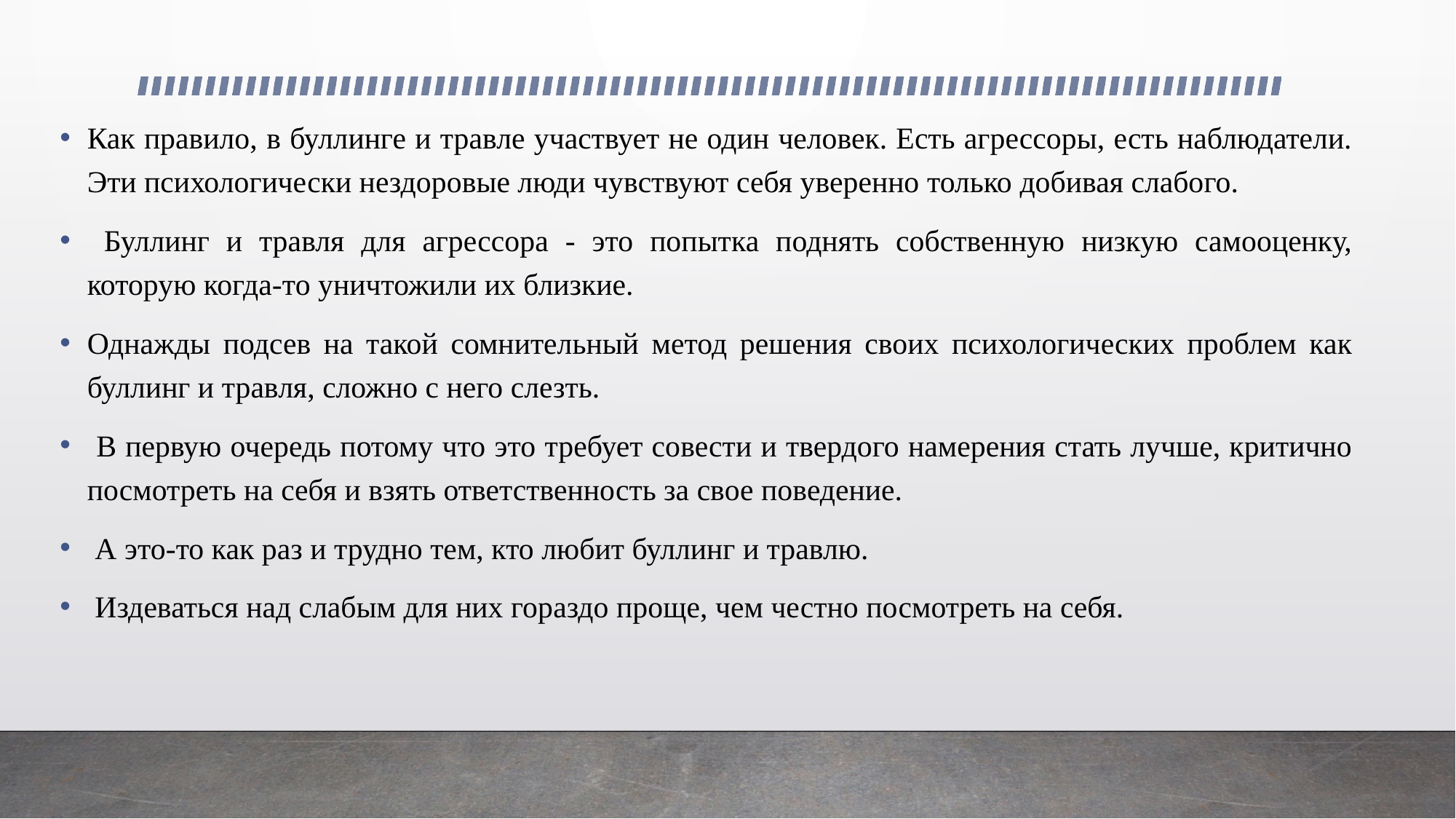

Как правило, в буллинге и травле участвует не один человек. Есть агрессоры, есть наблюдатели. Эти психологически нездоровые люди чувствуют себя уверенно только добивая слабого.
 Буллинг и травля для агрессора - это попытка поднять собственную низкую самооценку, которую когда-то уничтожили их близкие.
Однажды подсев на такой сомнительный метод решения своих психологических проблем как буллинг и травля, сложно с него слезть.
 В первую очередь потому что это требует совести и твердого намерения стать лучше, критично посмотреть на себя и взять ответственность за свое поведение.
 А это-то как раз и трудно тем, кто любит буллинг и травлю.
 Издеваться над слабым для них гораздо проще, чем честно посмотреть на себя.